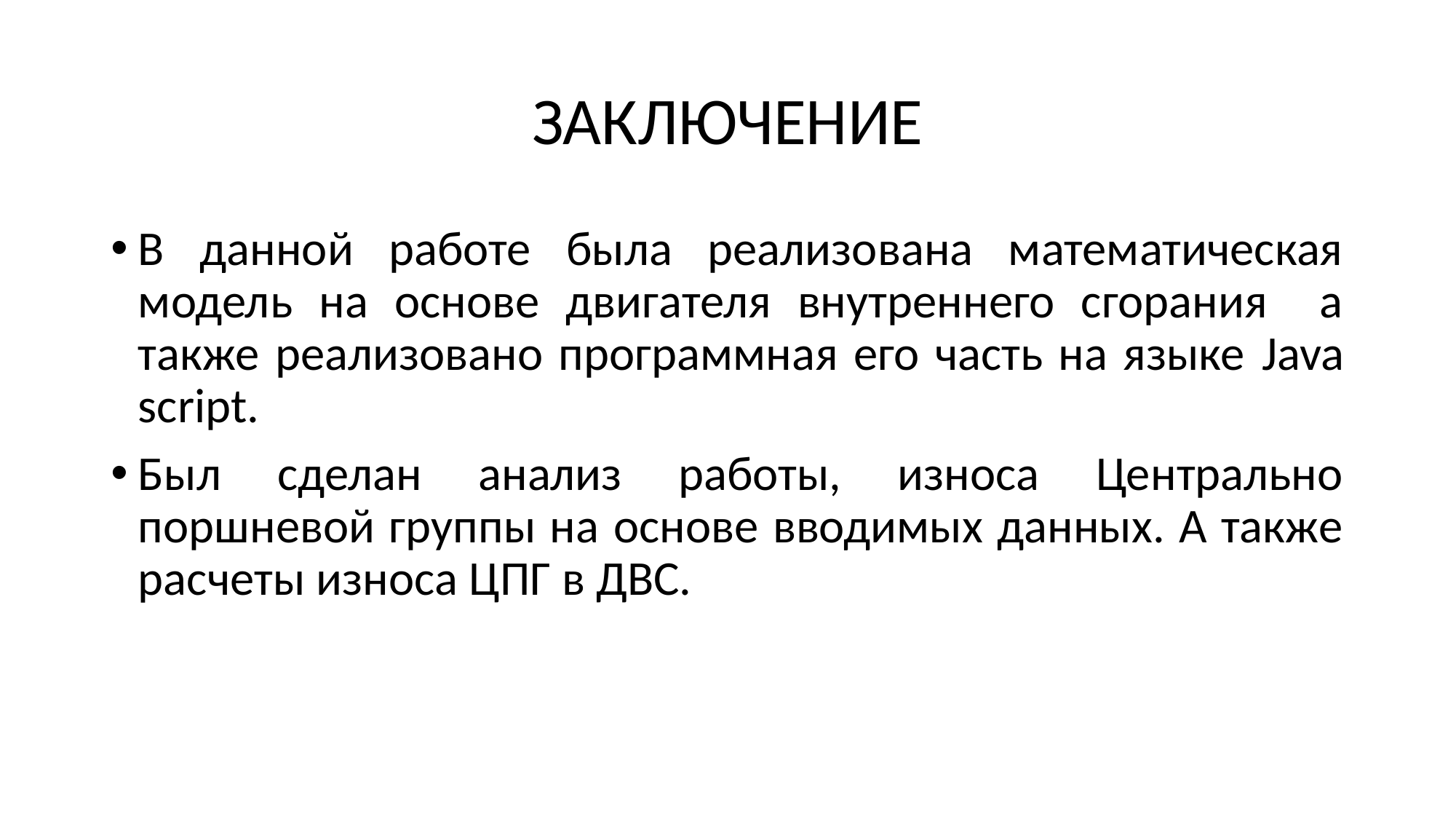

# ЗАКЛЮЧЕНИЕ
В данной работе была реализована математическая модель на основе двигателя внутреннего сгорания  а также реализовано программная его часть на языке Java script.
Был сделан анализ работы, износа Центрально поршневой группы на основе вводимых данных. А также расчеты износа ЦПГ в ДВС.